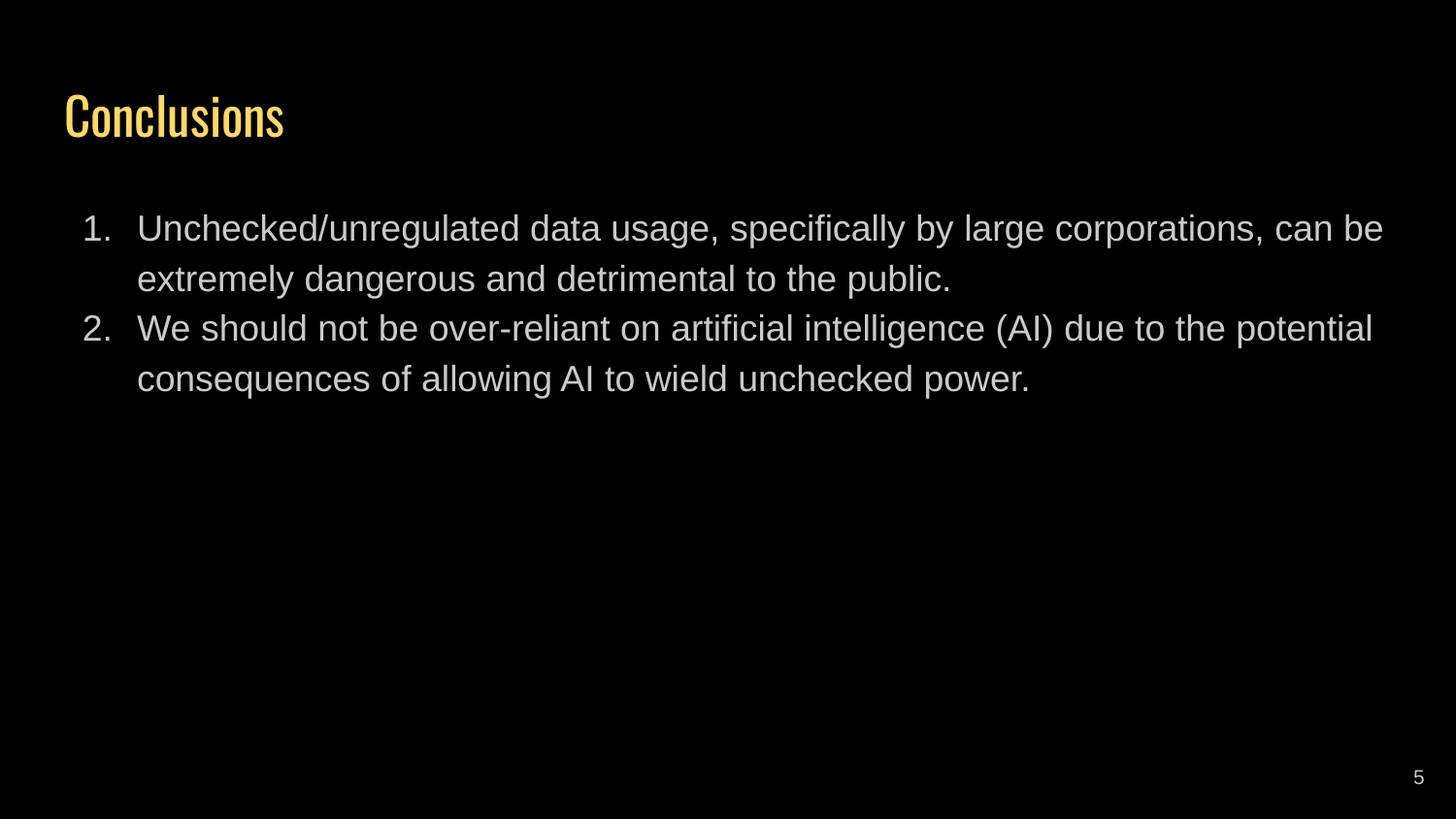

# Conclusions
Unchecked/unregulated data usage, specifically by large corporations, can be extremely dangerous and detrimental to the public.
We should not be over-reliant on artificial intelligence (AI) due to the potential consequences of allowing AI to wield unchecked power.
5